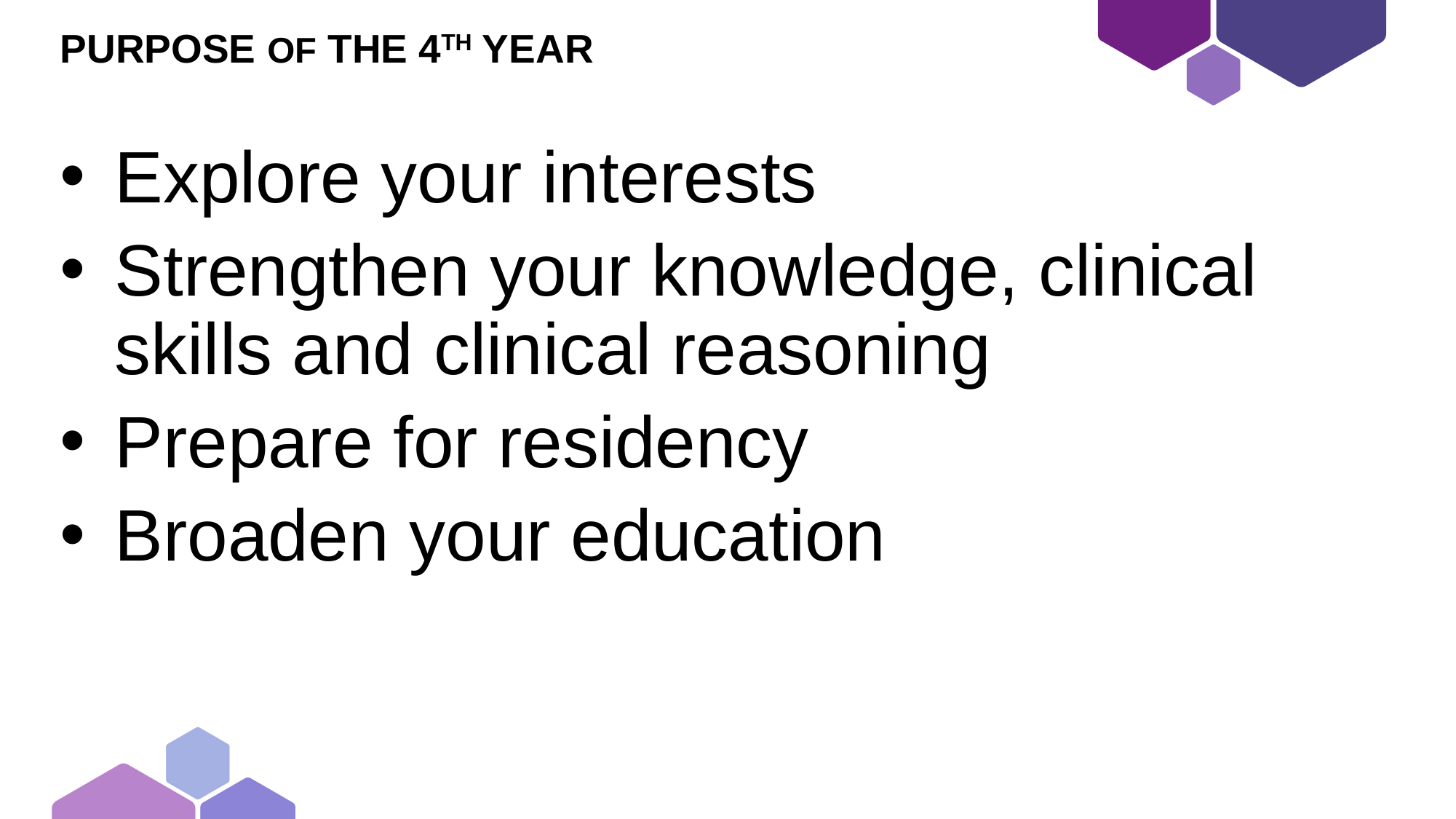

# Purpose of the 4th Year
Explore your interests
Strengthen your knowledge, clinical skills and clinical reasoning
Prepare for residency
Broaden your education